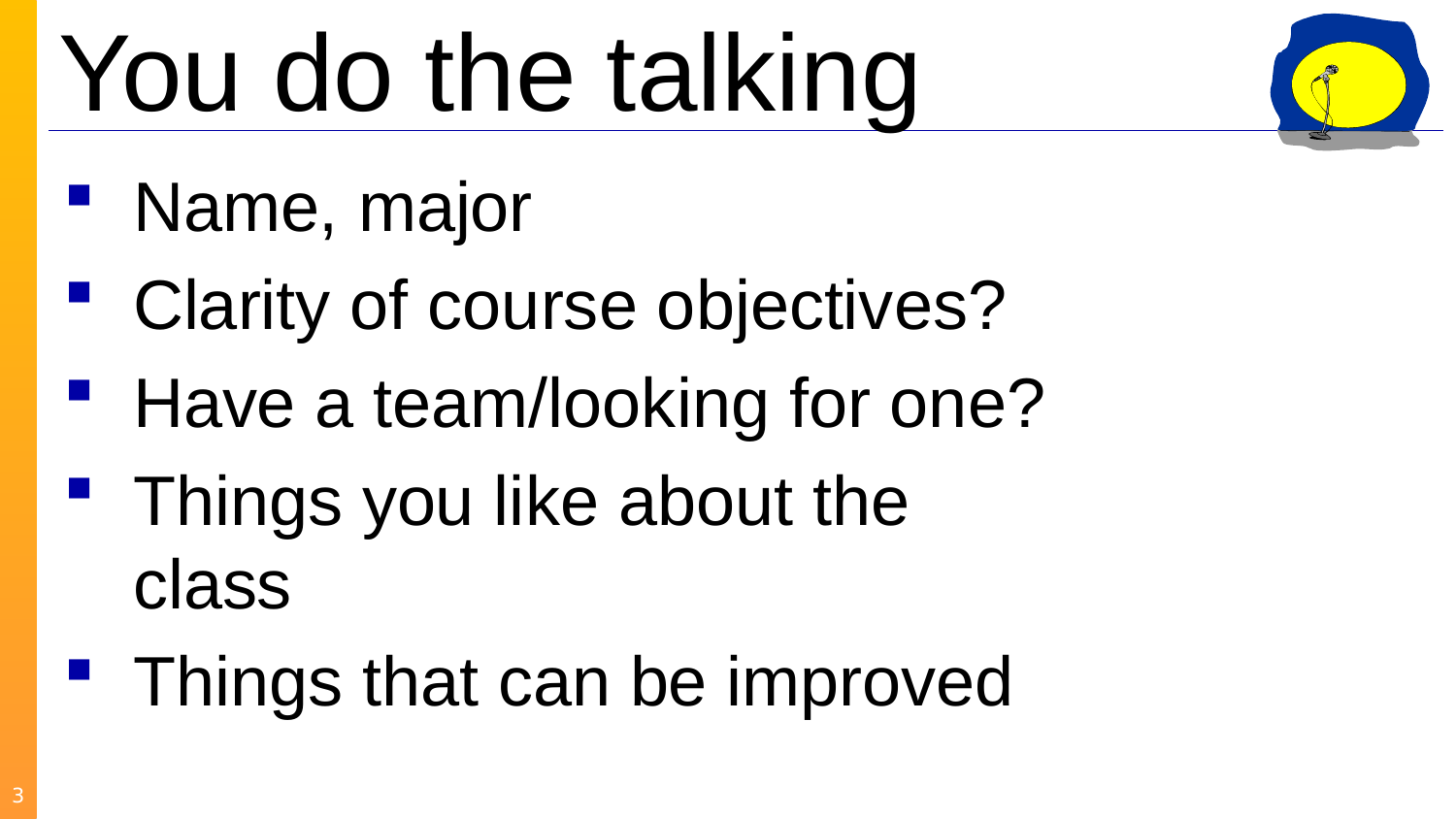

Name, major
Clarity of course objectives?
Have a team/looking for one?
Things you like about the class
Things that can be improved
3